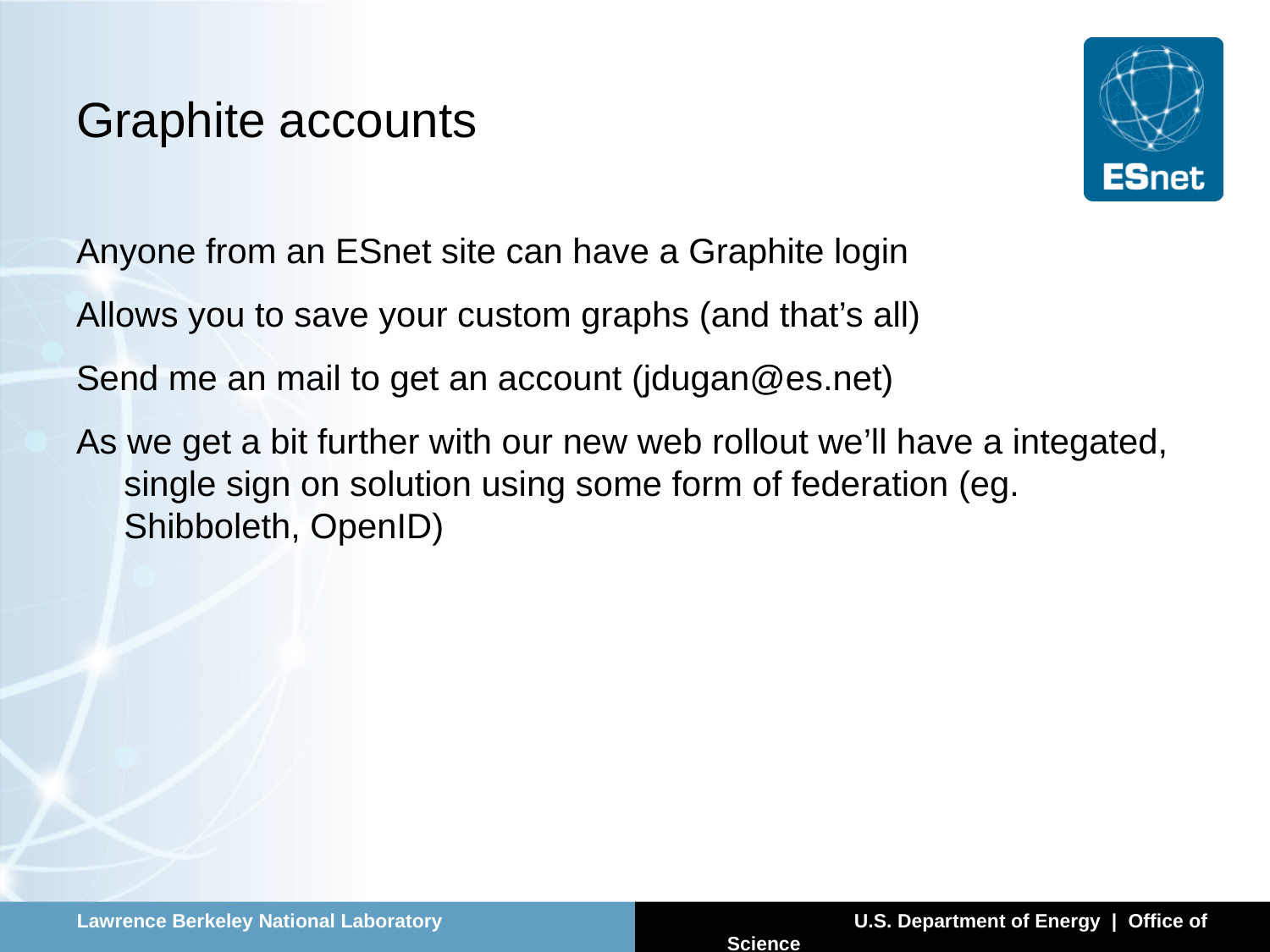

# Graphite accounts
Anyone from an ESnet site can have a Graphite login
Allows you to save your custom graphs (and that’s all)
Send me an mail to get an account (jdugan@es.net)
As we get a bit further with our new web rollout we’ll have a integated, single sign on solution using some form of federation (eg. Shibboleth, OpenID)